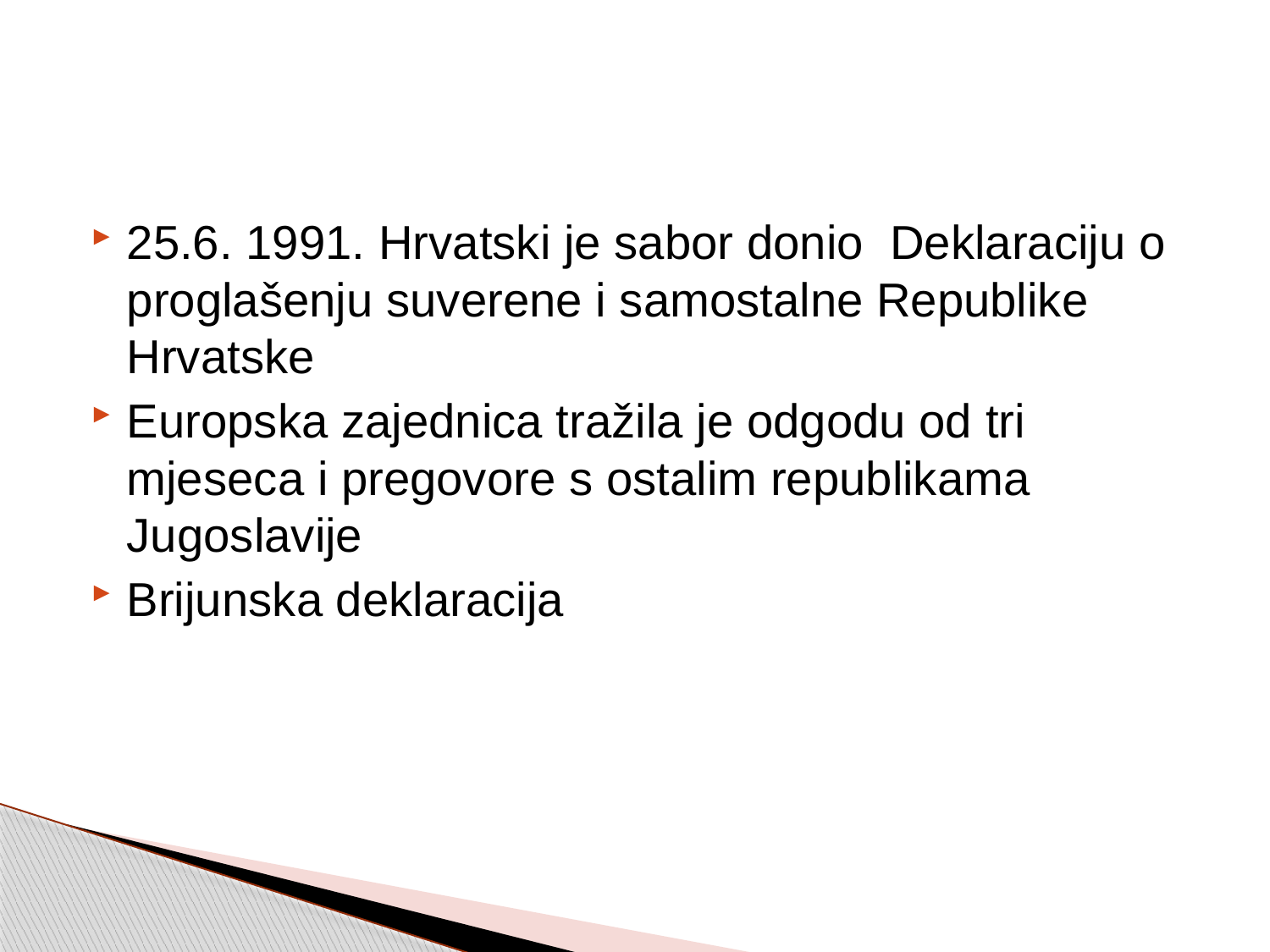

#
25.6. 1991. Hrvatski je sabor donio  Deklaraciju o proglašenju suverene i samostalne Republike Hrvatske
Europska zajednica tražila je odgodu od tri mjeseca i pregovore s ostalim republikama Jugoslavije
Brijunska deklaracija